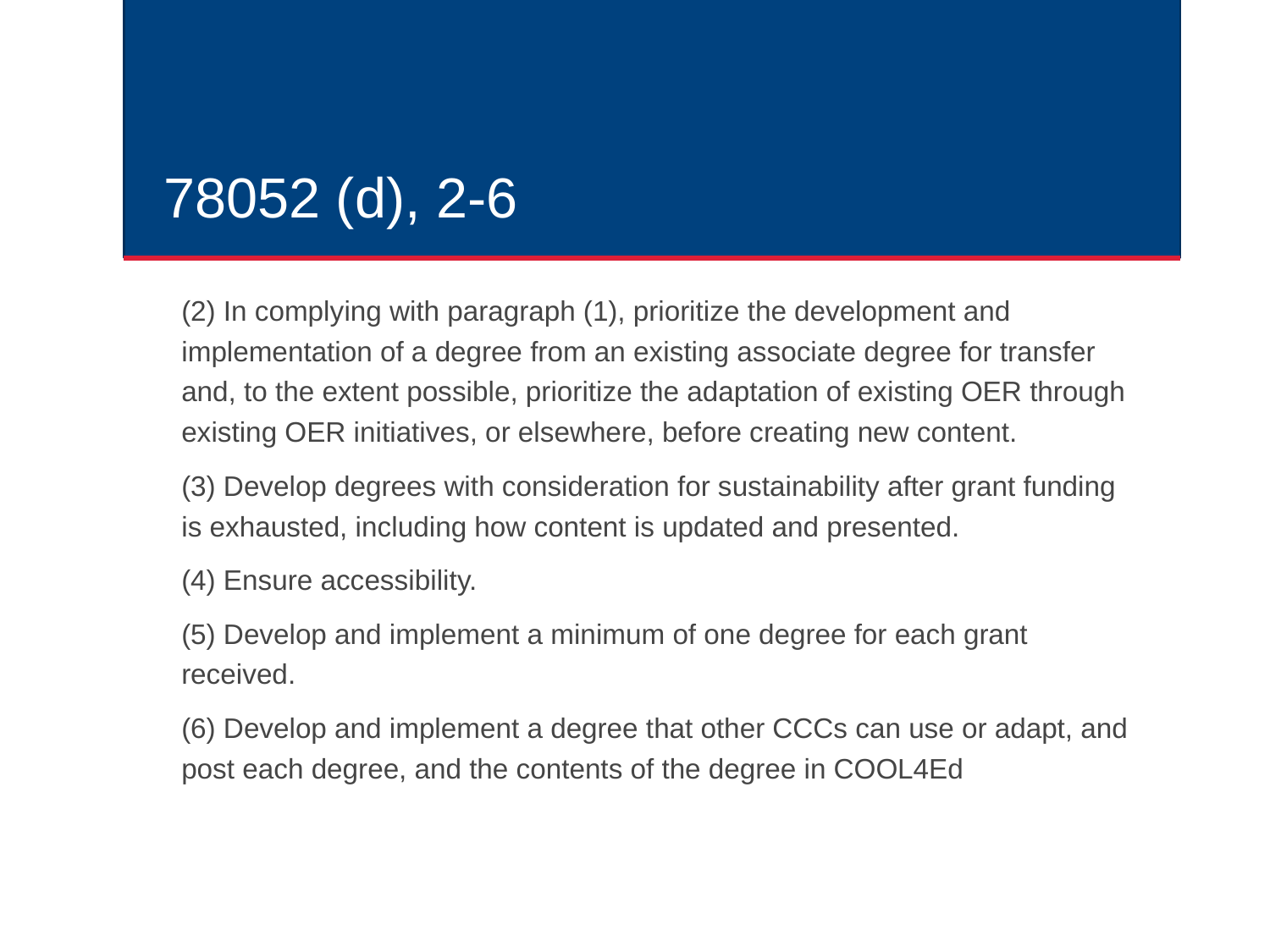

# 78052 (d), 2-6
(2) In complying with paragraph (1), prioritize the development and implementation of a degree from an existing associate degree for transfer and, to the extent possible, prioritize the adaptation of existing OER through existing OER initiatives, or elsewhere, before creating new content.
(3) Develop degrees with consideration for sustainability after grant funding is exhausted, including how content is updated and presented.
(4) Ensure accessibility.
(5) Develop and implement a minimum of one degree for each grant received.
(6) Develop and implement a degree that other CCCs can use or adapt, and post each degree, and the contents of the degree in COOL4Ed